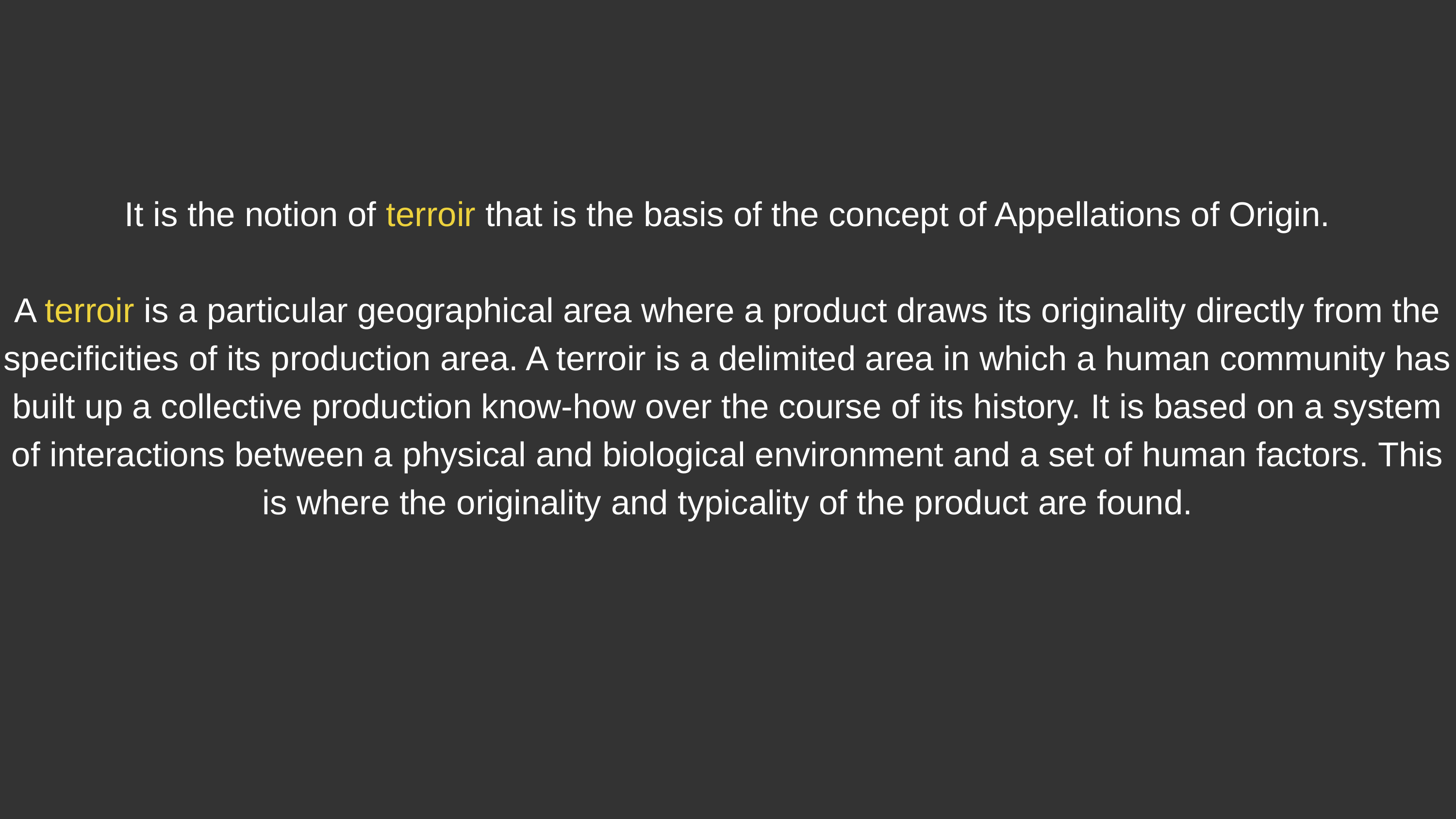

It is the notion of terroir that is the basis of the concept of Appellations of Origin.

A terroir is a particular geographical area where a product draws its originality directly from the specificities of its production area. A terroir is a delimited area in which a human community has built up a collective production know-how over the course of its history. It is based on a system of interactions between a physical and biological environment and a set of human factors. This is where the originality and typicality of the product are found.